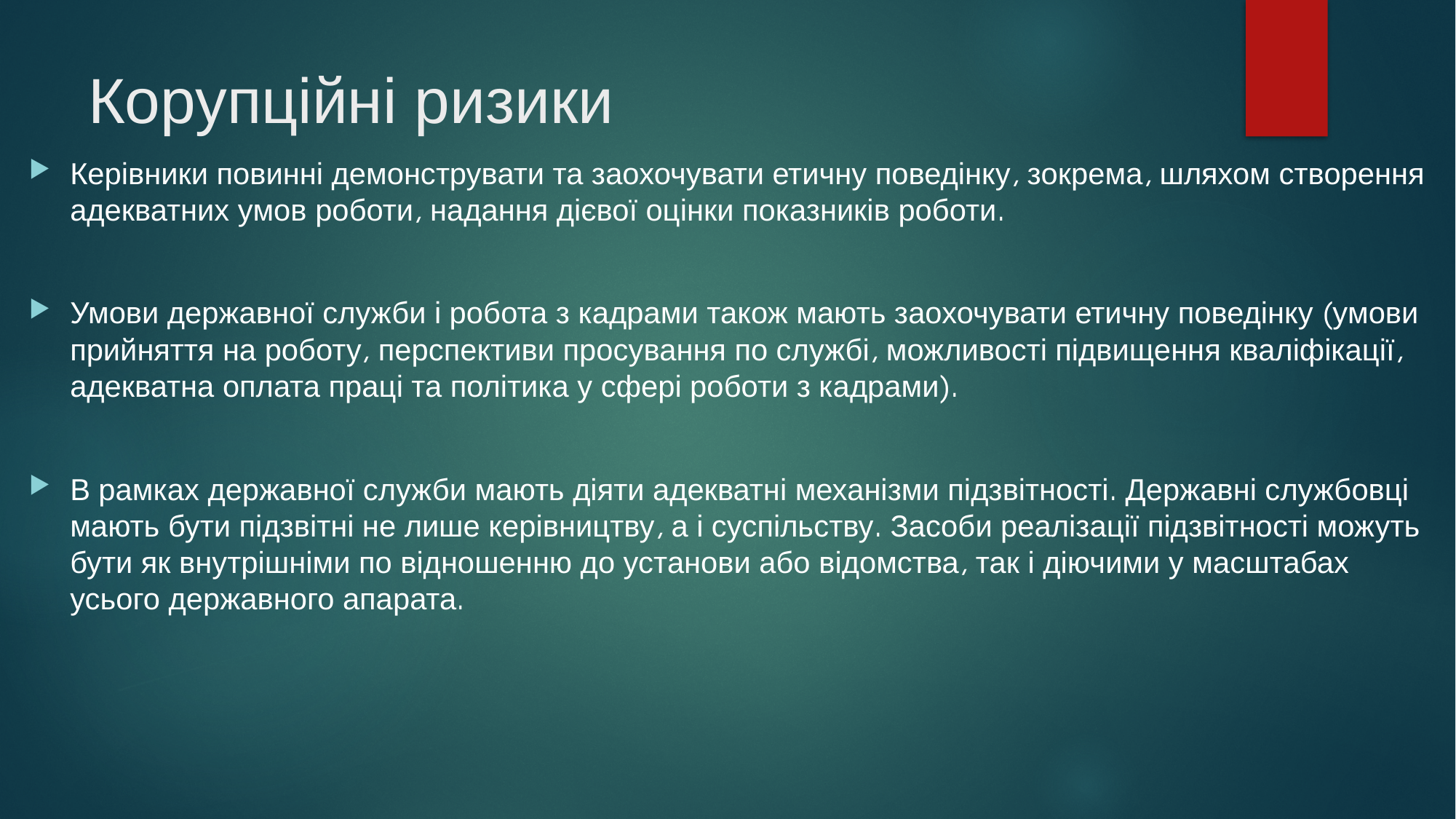

# Корупційні ризики
Керівники повинні демонструвати та заохочувати етичну поведінку, зокрема, шляхом створення адекватних умов роботи, надання дієвої оцінки показників роботи.

Умови державної служби і робота з кадрами також мають заохочувати етичну поведінку (умови прийняття на роботу, перспективи просування по службі, можливості підвищення кваліфікації, адекватна оплата праці та політика у сфері роботи з кадрами).

В рамках державної служби мають діяти адекватні механізми підзвітності. Державні службовці мають бути підзвітні не лише керівництву, а і суспільству. Засоби реалізації підзвітності можуть бути як внутрішніми по відношенню до установи або відомства, так і діючими у масштабах усього державного апарата.